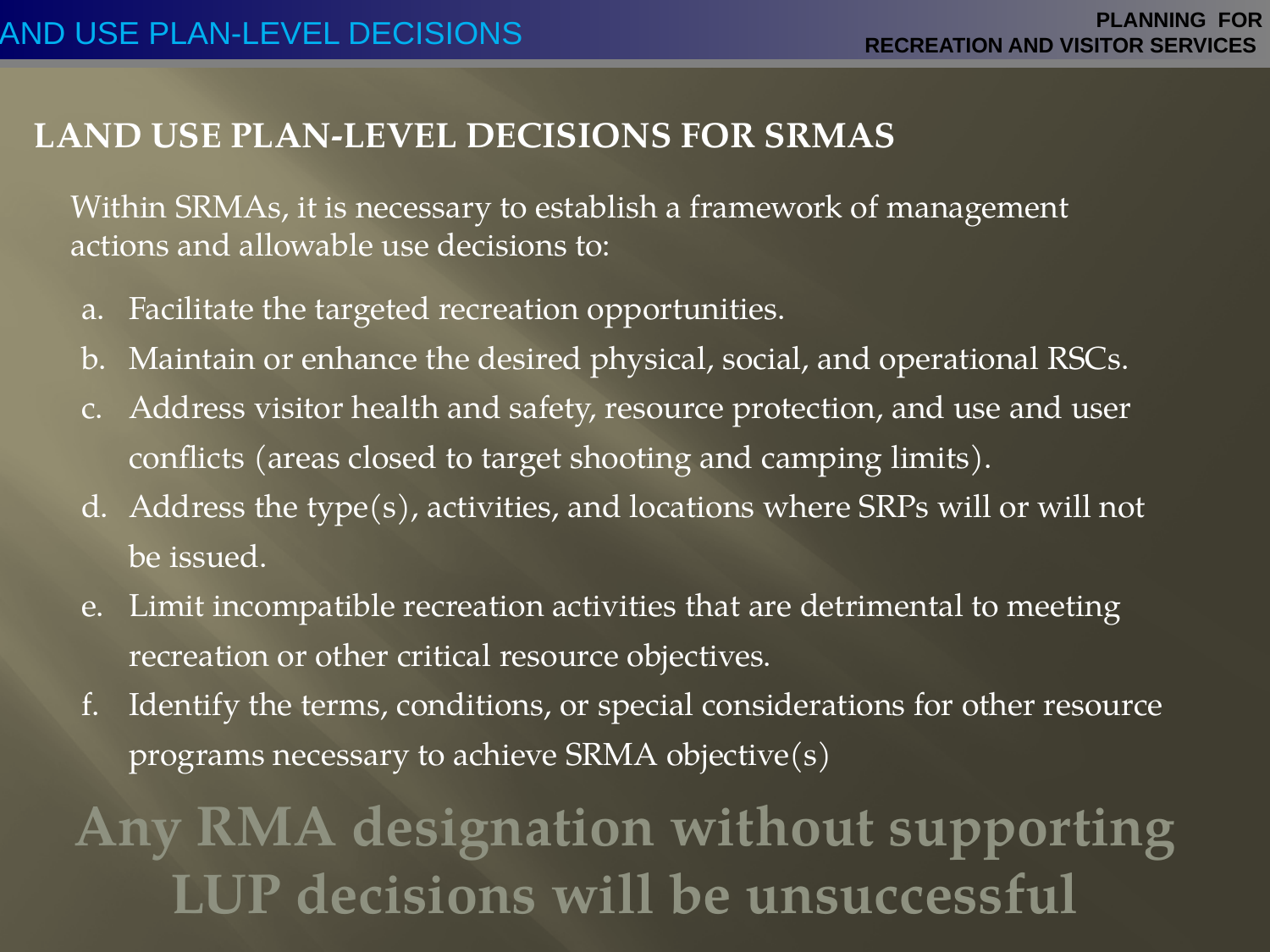

# PLANNING  FOR RECREATION AND VISITOR SERVICES
Land Use Plan-level Decisions
Land use plan-level decisions for SRMAs
Within SRMAs, it is necessary to establish a framework of management actions and allowable use decisions to:
Facilitate the targeted recreation opportunities.
Maintain or enhance the desired physical, social, and operational RSCs.
Address visitor health and safety, resource protection, and use and user conflicts (areas closed to target shooting and camping limits).
Address the type(s), activities, and locations where SRPs will or will not be issued.
Limit incompatible recreation activities that are detrimental to meeting recreation or other critical resource objectives.
Identify the terms, conditions, or special considerations for other resource programs necessary to achieve SRMA objective(s)
Any RMA designation without supporting
LUP decisions will be unsuccessful